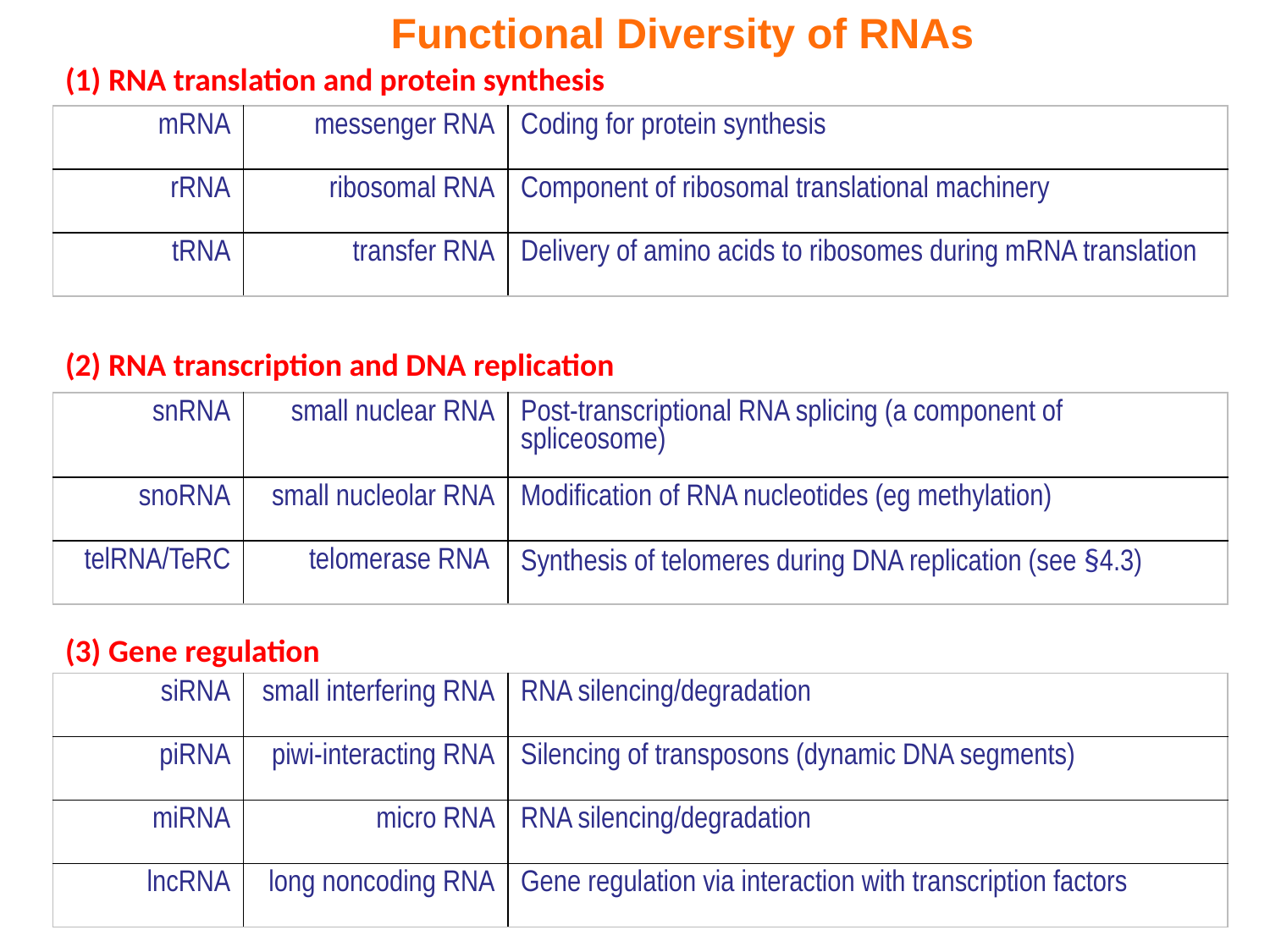

Functional Diversity of RNAs

(1) RNA translation and protein synthesis
| mRNA | messenger RNA | Coding for protein synthesis |
| --- | --- | --- |
| rRNA | ribosomal RNA | Component of ribosomal translational machinery |
| tRNA | transfer RNA | Delivery of amino acids to ribosomes during mRNA translation |
(2) RNA transcription and DNA replication
| snRNA | small nuclear RNA | Post-transcriptional RNA splicing (a component of spliceosome) |
| --- | --- | --- |
| snoRNA | small nucleolar RNA | Modification of RNA nucleotides (eg methylation) |
| telRNA/TeRC | telomerase RNA | Synthesis of telomeres during DNA replication (see §4.3) |
(3) Gene regulation
| siRNA | small interfering RNA | RNA silencing/degradation |
| --- | --- | --- |
| piRNA | piwi-interacting RNA | Silencing of transposons (dynamic DNA segments) |
| miRNA | micro RNA | RNA silencing/degradation |
| lncRNA | long noncoding RNA | Gene regulation via interaction with transcription factors |